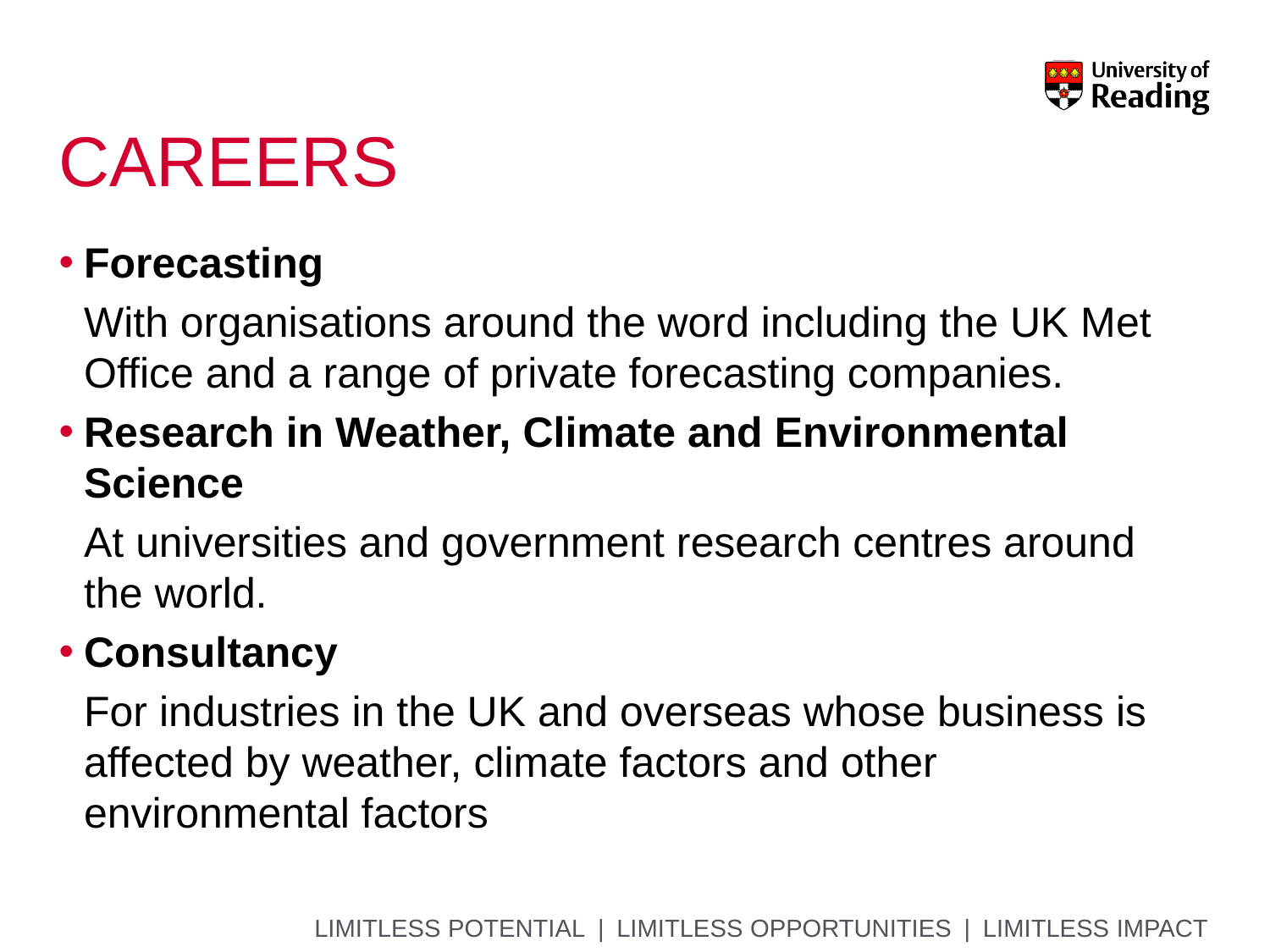

# Careers
Forecasting
	With organisations around the word including the UK Met Office and a range of private forecasting companies.
Research in Weather, Climate and Environmental Science
	At universities and government research centres around the world.
Consultancy
	For industries in the UK and overseas whose business is affected by weather, climate factors and other environmental factors